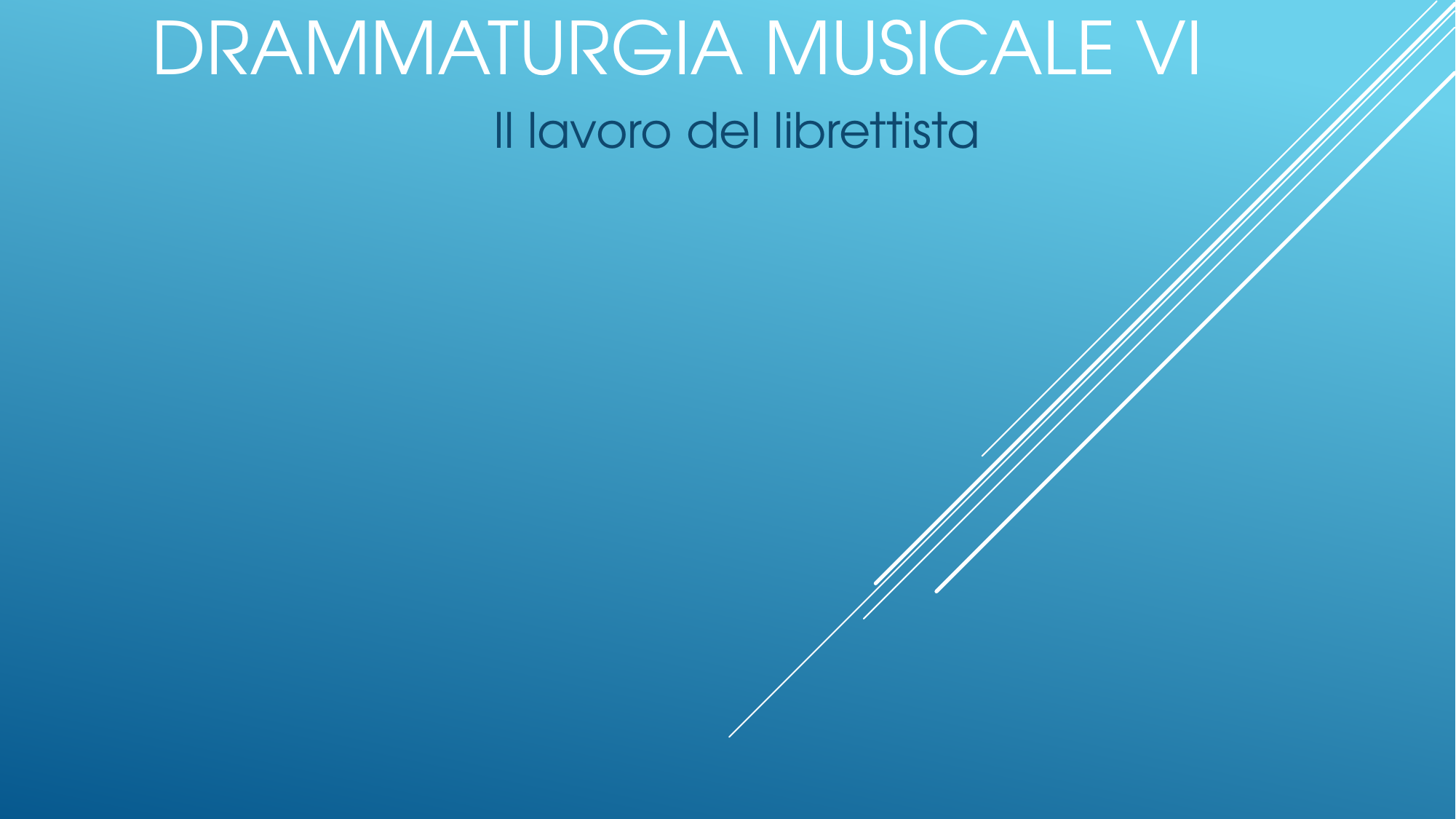

# Drammaturgia musicale VI
Il lavoro del librettista